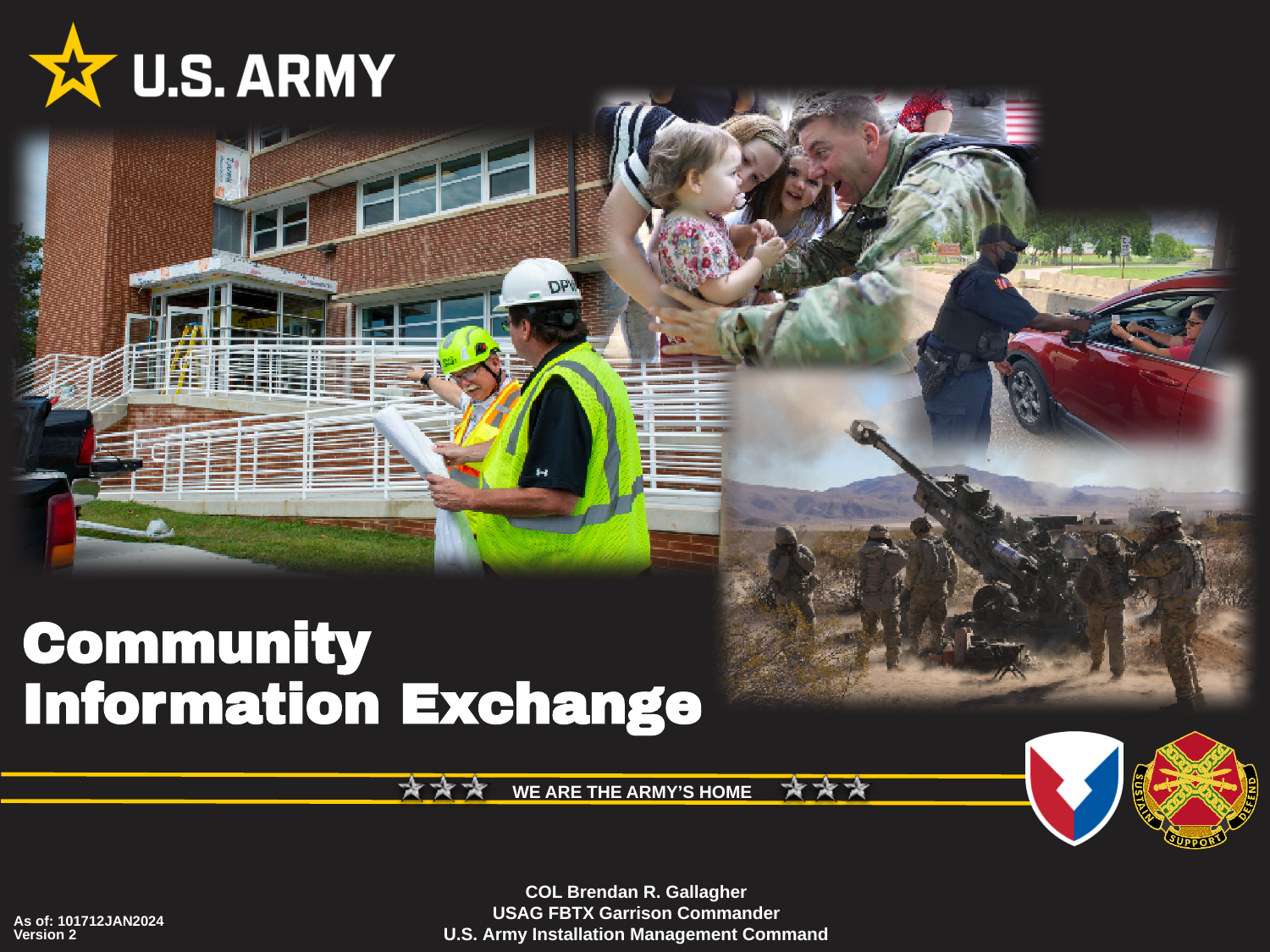

Community Information Exchange
COL Brendan R. Gallagher​
USAG FBTX Garrison Commander​
U.S. Army Installation Management Command​

As of: 101712JAN2024
Version 2